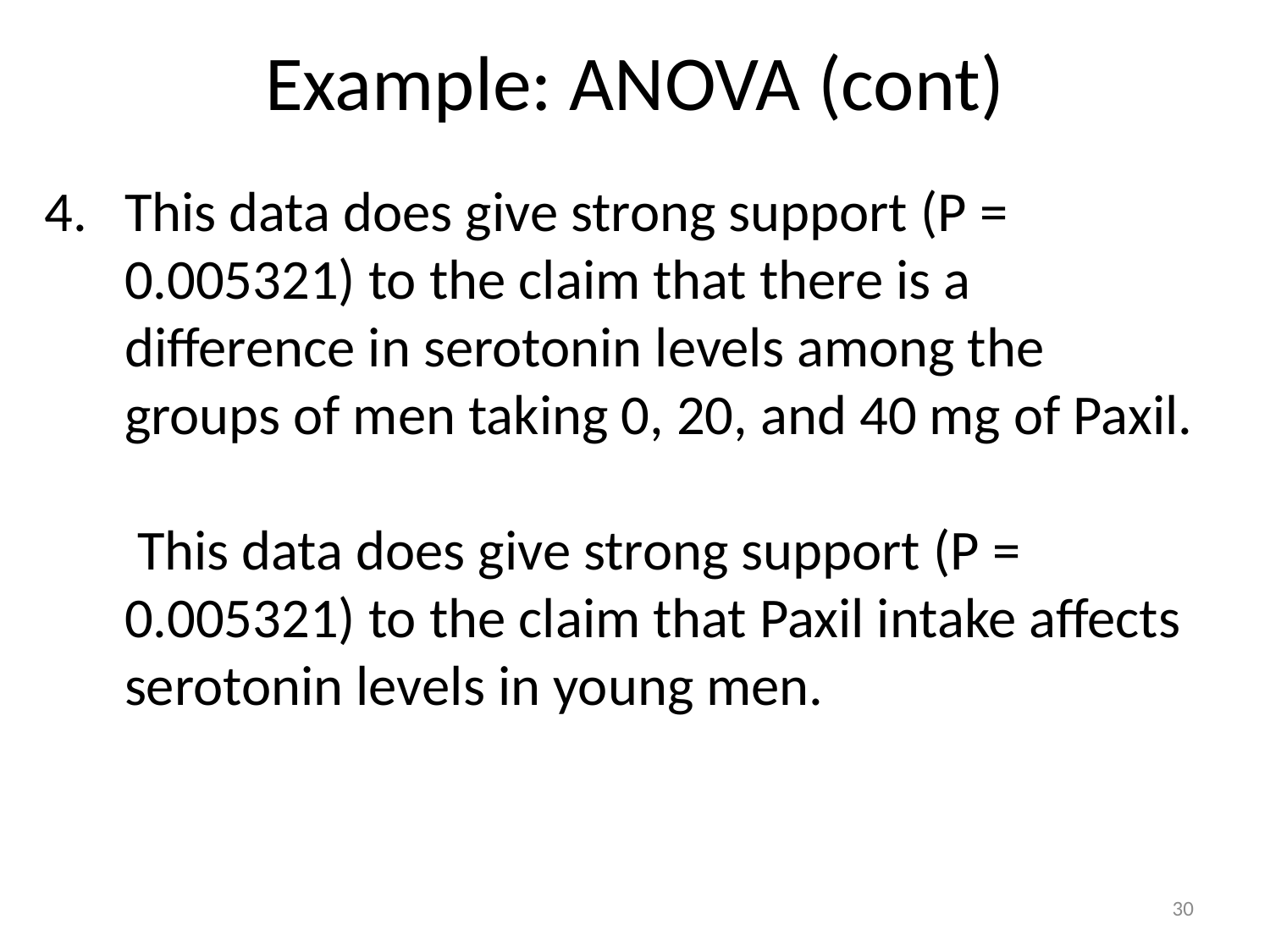

# Example: ANOVA (cont)
This data does give strong support (P = 0.005321) to the claim that there is a difference in serotonin levels among the groups of men taking 0, 20, and 40 mg of Paxil.

	 This data does give strong support (P = 0.005321) to the claim that Paxil intake affects serotonin levels in young men.
30